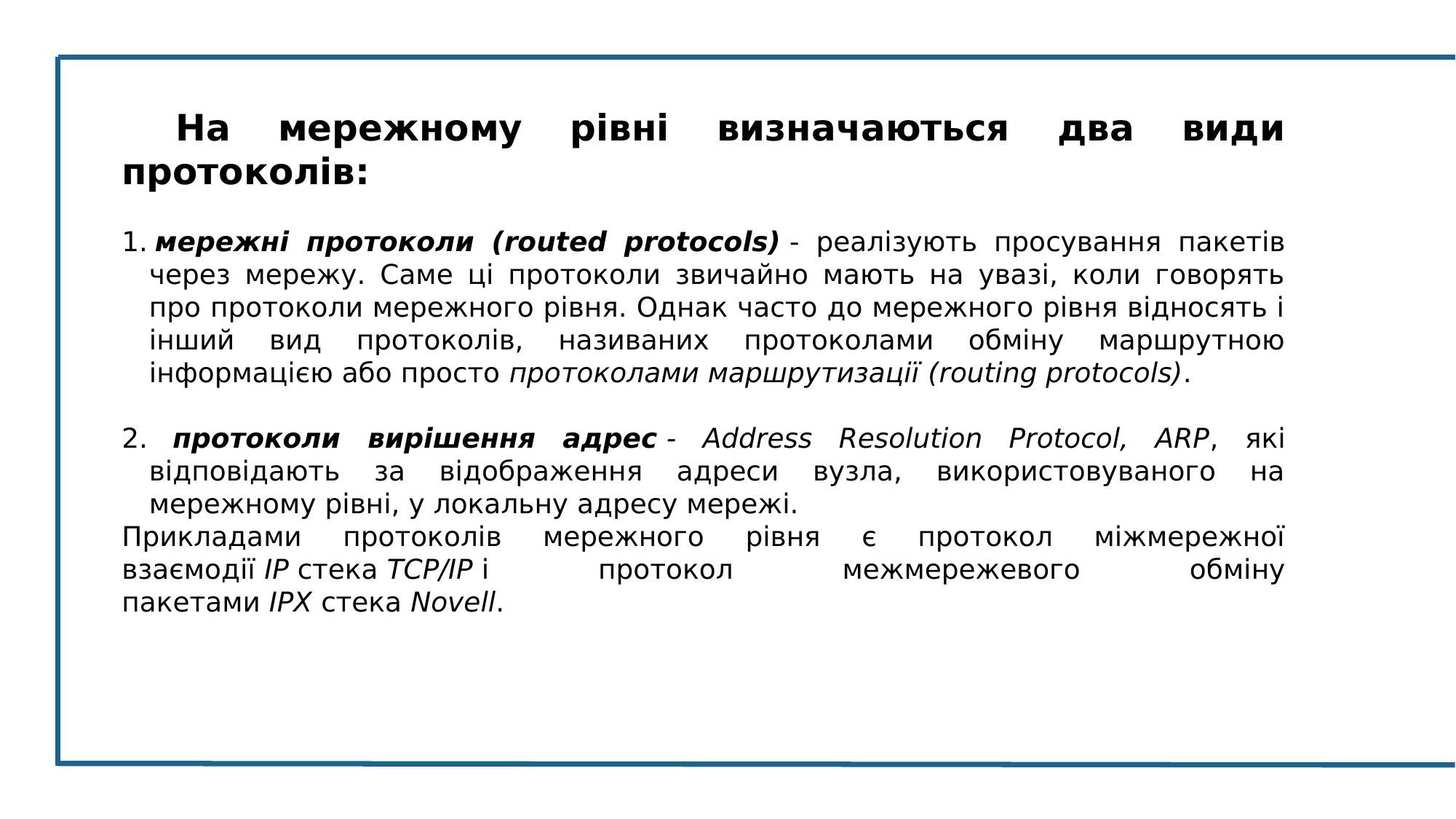

На мережному рівні визначаються два види протоколів:

1. мережні протоколи (routed protocols) - реалізують просування пакетів через мережу. Саме ці протоколи звичайно мають на увазі, коли говорять про протоколи мережного рівня. Однак часто до мережного рівня відносять і інший вид протоколів, називаних протоколами обміну маршрутною інформацією або просто протоколами маршрутизації (routing protocols).

2. протоколи вирішення адрес - Address Resolution Protocol, ARP, які відповідають за відображення адреси вузла, використовуваного на мережному рівні, у локальну адресу мережі.
Прикладами протоколів мережного рівня є протокол міжмережної взаємодії IP стека TCP/IP і протокол межмережевого обміну пакетами IPX стека Novell.